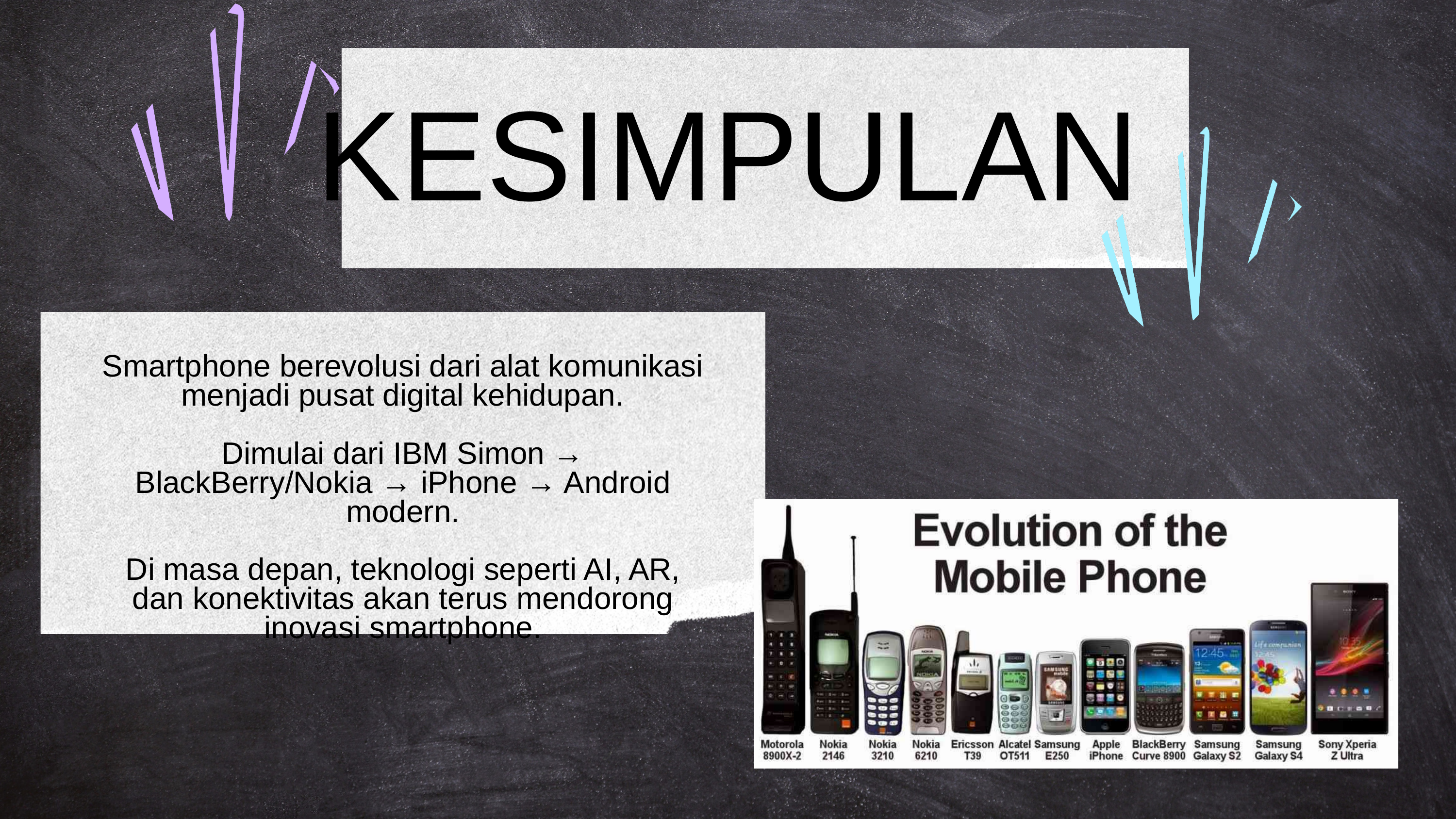

KESIMPULAN

Smartphone berevolusi dari alat komunikasi menjadi pusat digital kehidupan.

Dimulai dari IBM Simon → BlackBerry/Nokia → iPhone → Android modern.

Di masa depan, teknologi seperti AI, AR, dan konektivitas akan terus mendorong inovasi smartphone.